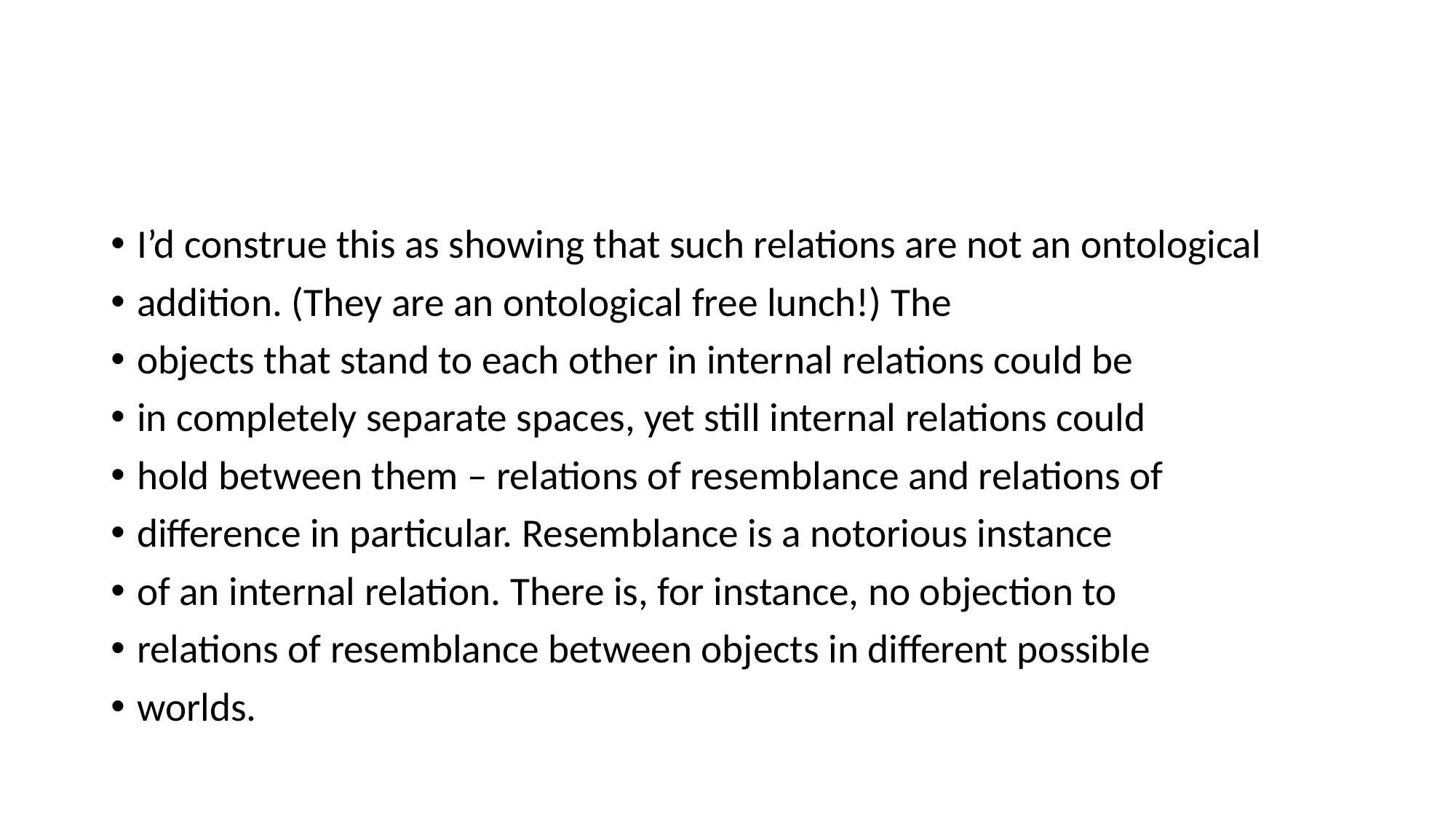

#
I’d construe this as showing that such relations are not an ontological
addition. (They are an ontological free lunch!) The
objects that stand to each other in internal relations could be
in completely separate spaces, yet still internal relations could
hold between them – relations of resemblance and relations of
difference in particular. Resemblance is a notorious instance
of an internal relation. There is, for instance, no objection to
relations of resemblance between objects in different possible
worlds.